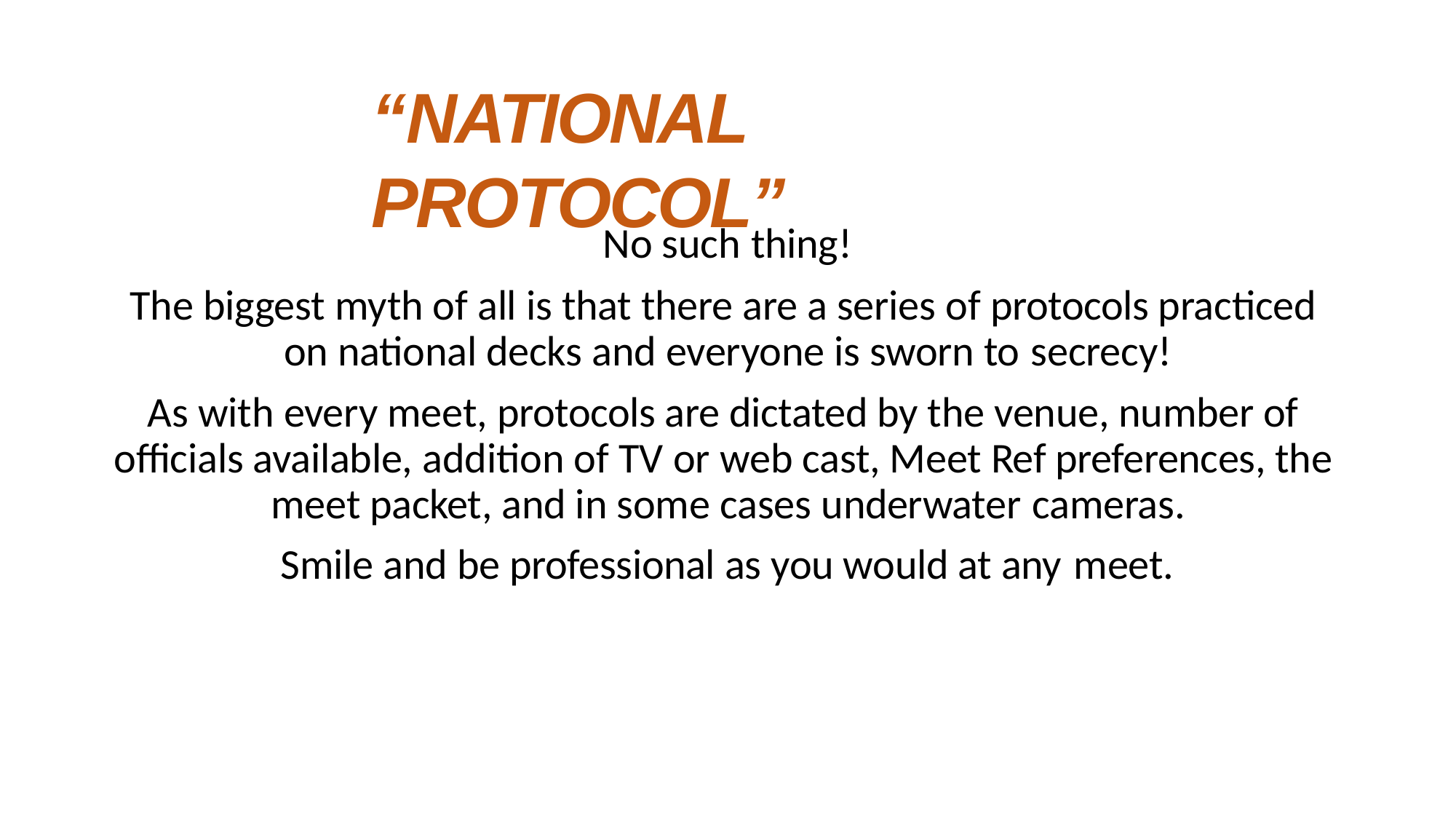

# “NATIONAL PROTOCOL”
No such thing!
The biggest myth of all is that there are a series of protocols practiced  on national decks and everyone is sworn to secrecy!
As with every meet, protocols are dictated by the venue, number of  officials available, addition of TV or web cast, Meet Ref preferences, the  meet packet, and in some cases underwater cameras.
Smile and be professional as you would at any meet.